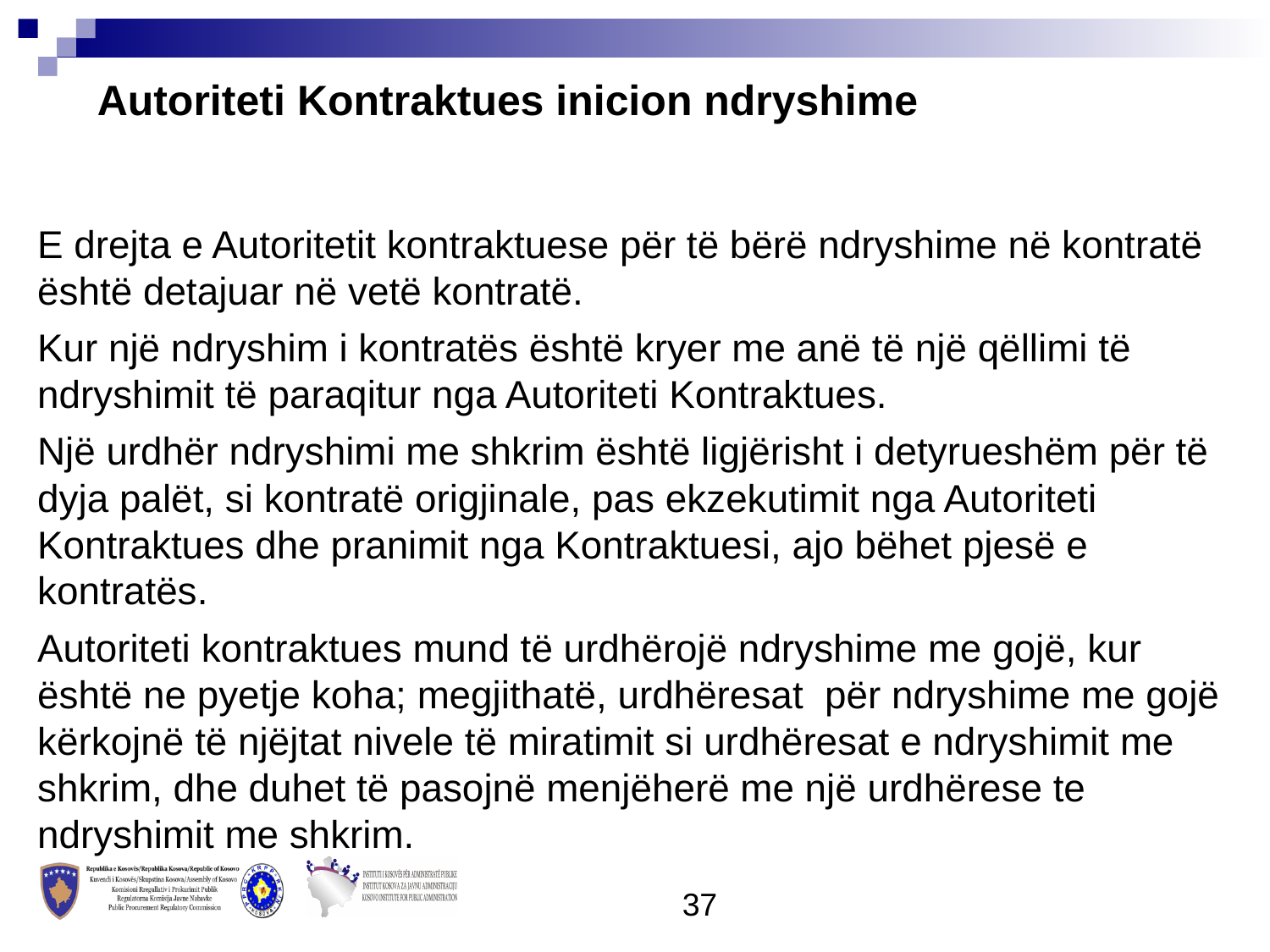

Autoriteti Kontraktues inicion ndryshime

E drejta e Autoritetit kontraktuese për të bërë ndryshime në kontratë është detajuar në vetë kontratë.
Kur një ndryshim i kontratës është kryer me anë të një qëllimi të ndryshimit të paraqitur nga Autoriteti Kontraktues.
Një urdhër ndryshimi me shkrim është ligjërisht i detyrueshëm për të dyja palët, si kontratë origjinale, pas ekzekutimit nga Autoriteti Kontraktues dhe pranimit nga Kontraktuesi, ajo bëhet pjesë e kontratës.
Autoriteti kontraktues mund të urdhërojë ndryshime me gojë, kur është ne pyetje koha; megjithatë, urdhëresat  për ndryshime me gojë kërkojnë të njëjtat nivele të miratimit si urdhëresat e ndryshimit me shkrim, dhe duhet të pasojnë menjëherë me një urdhërese te  ndryshimit me shkrim.